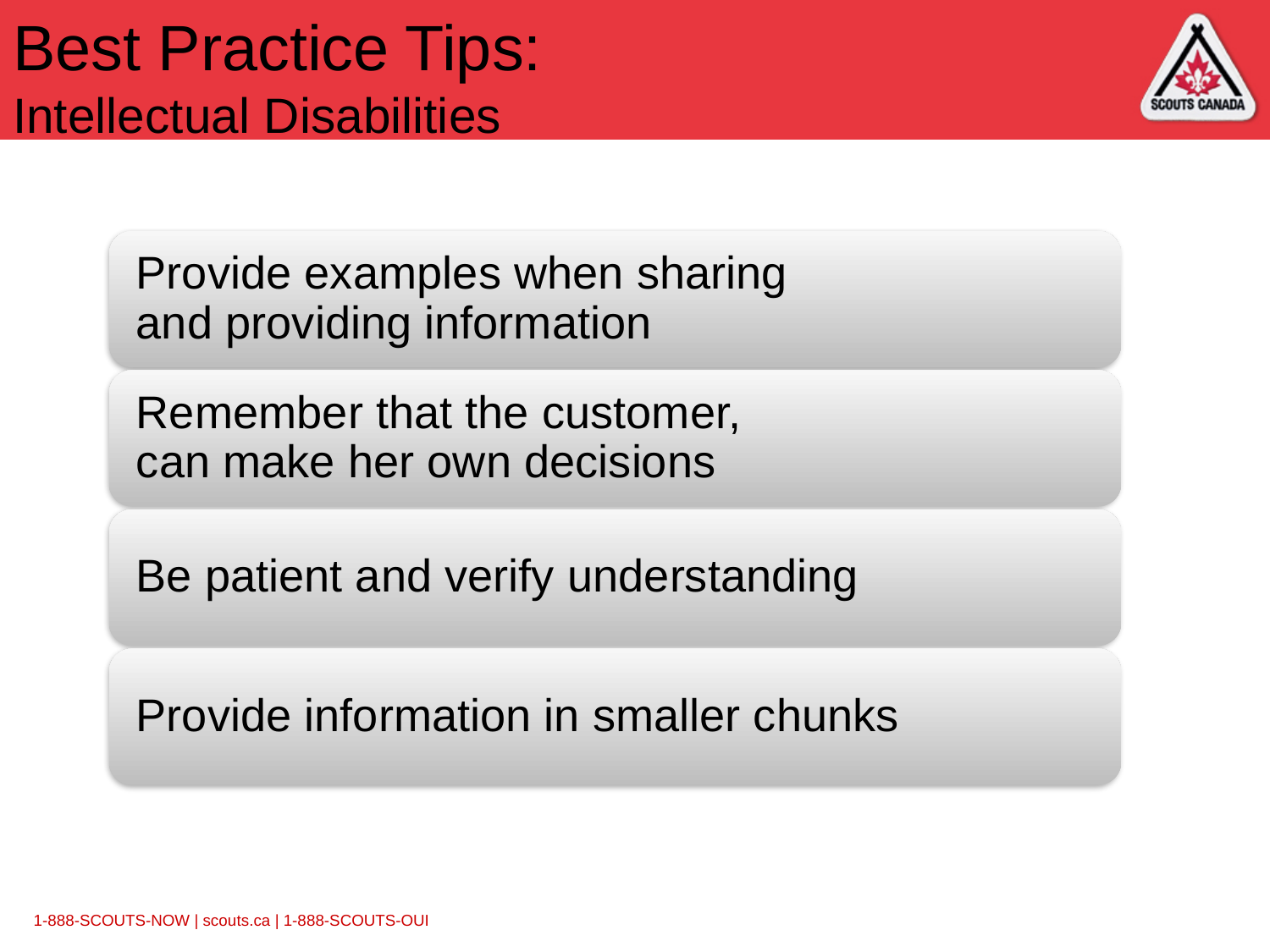

Best Practice Tips:
Intellectual Disabilities
Provide examples when sharing
and providing information
Remember that the customer,
can make her own decisions
Be patient and verify understanding
Provide information in smaller chunks